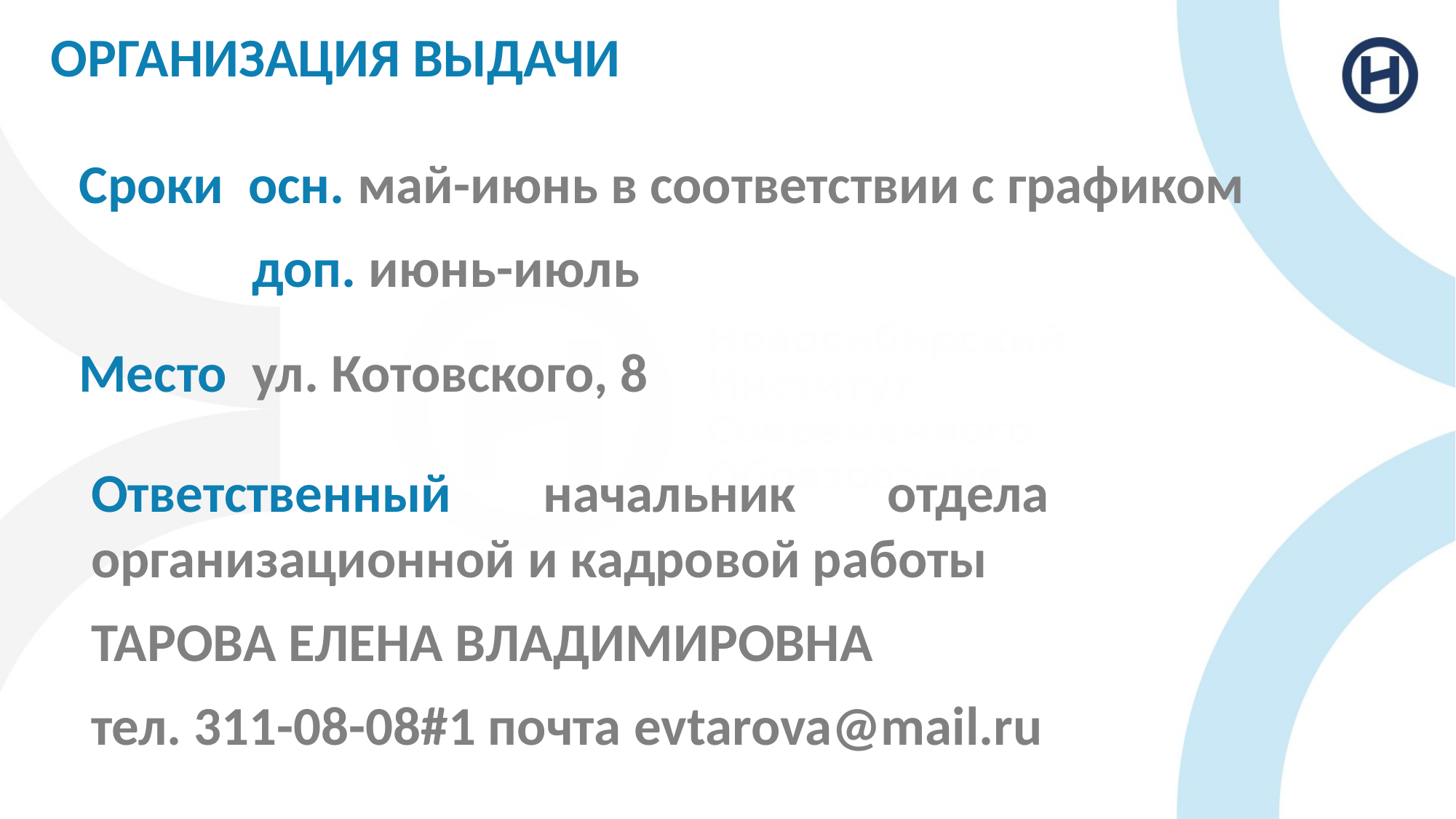

ОРГАНИЗАЦИЯ ВЫДАЧИ
Сроки  осн. май-июнь в соответствии с графиком
              доп. июнь-июль

Место  ул. Котовского, 8
Ответственный начальник отдела организационной и кадровой работы
ТАРОВА ЕЛЕНА ВЛАДИМИРОВНА
тел. 311-08-08#1 почта evtarova@mail.ru